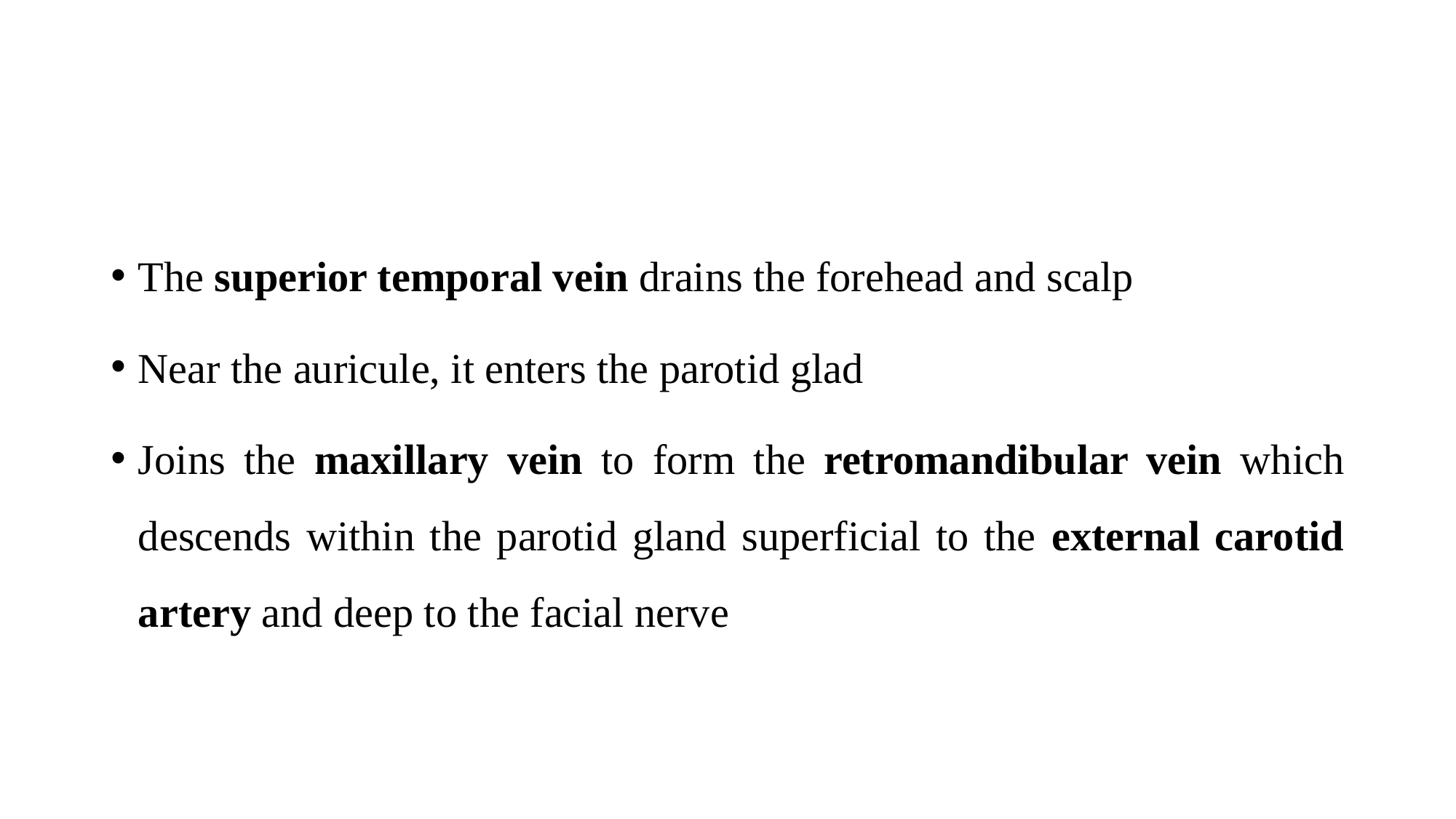

The superior temporal vein drains the forehead and scalp
Near the auricule, it enters the parotid glad
Joins the maxillary vein to form the retromandibular vein which descends within the parotid gland superficial to the external carotid artery and deep to the facial nerve